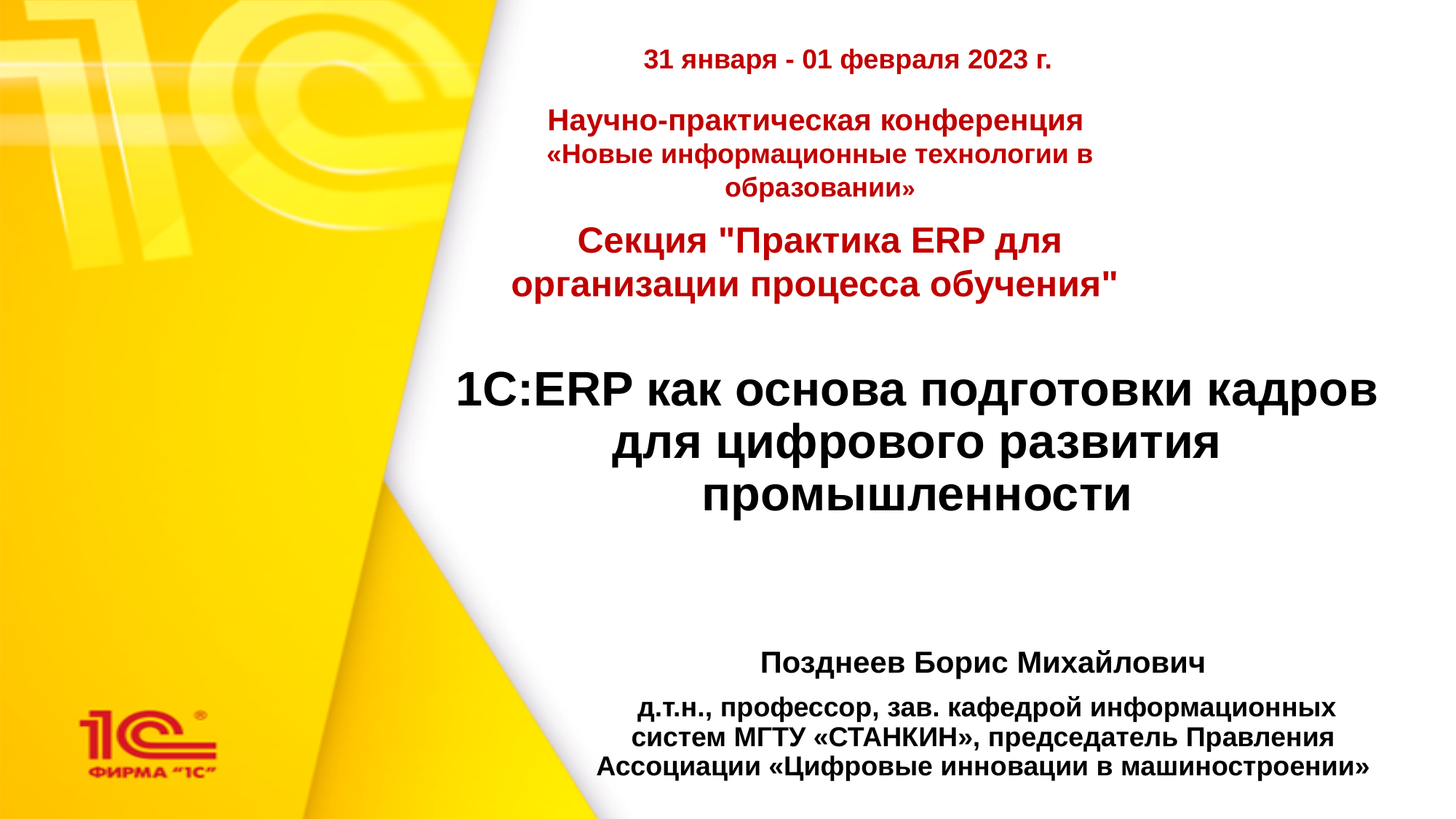

31 января - 01 февраля 2023 г.
# Научно-практическая конференция «Новые информационные технологии в образовании» Секция "Практика ERP для организации процесса обучения"
1С:ERP как основа подготовки кадров для цифрового развития промышленности
Позднеев Борис Михайлович
 д.т.н., профессор, зав. кафедрой информационных систем МГТУ «СТАНКИН», председатель Правления Ассоциации «Цифровые инновации в машиностроении»